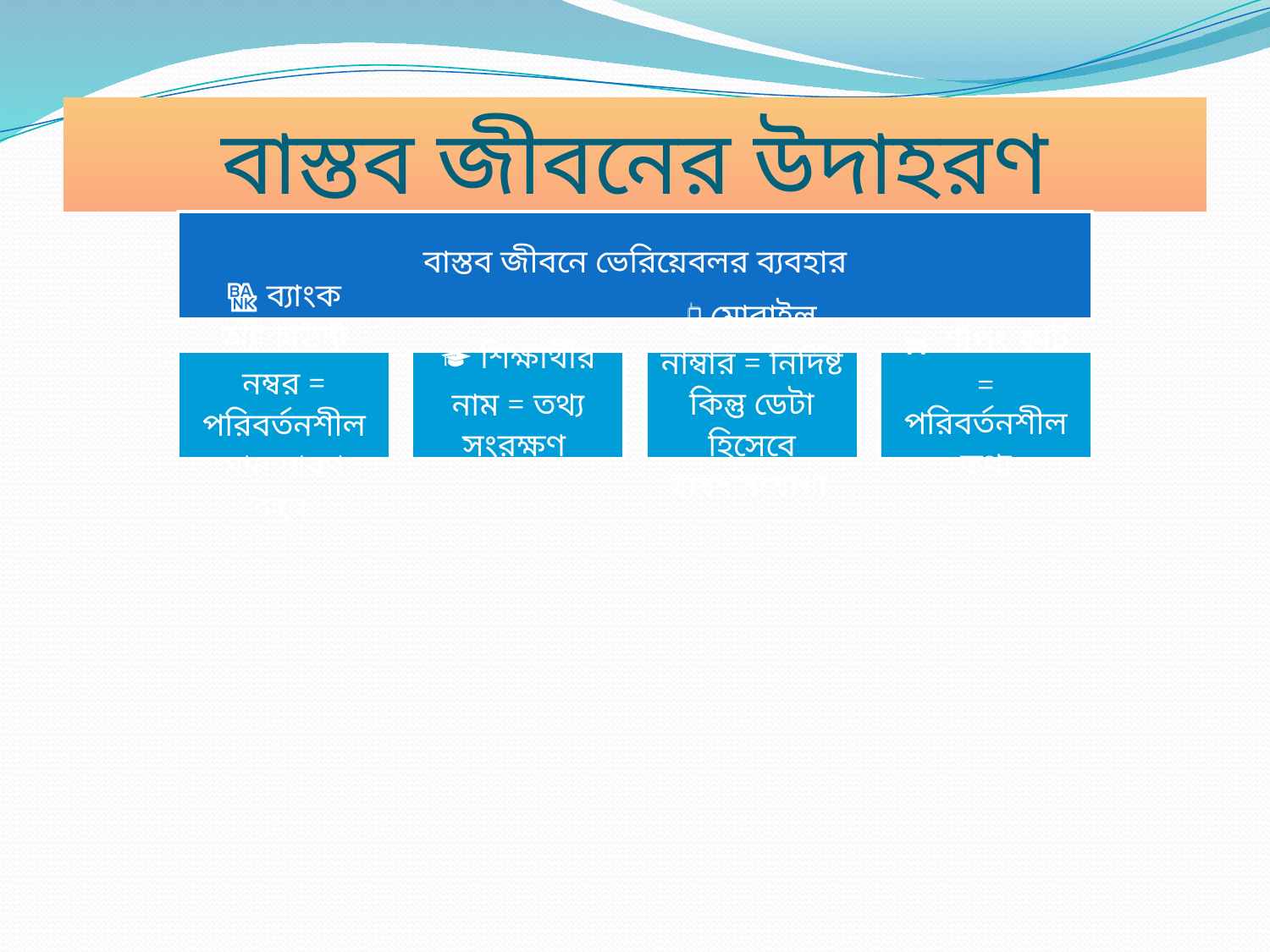

# বাস্তব জীবনের উদাহরণ
বাস্তব জীবনে ভেরিয়েবলর ব্যবহার
🏦 ব্যাংক অ্যাকাউন্ট নম্বর = পরিবর্তনশীল মান ধারণ করে
🎓 শিক্ষার্থীর নাম = তথ্য সংরক্ষণ
📱 মোবাইল নাম্বার = নির্দিষ্ট কিন্তু ডেটা হিসেবে ব্যবহারযোগ্য
🛒 শপিং কার্ট = পরিবর্তনশীল তথ্য